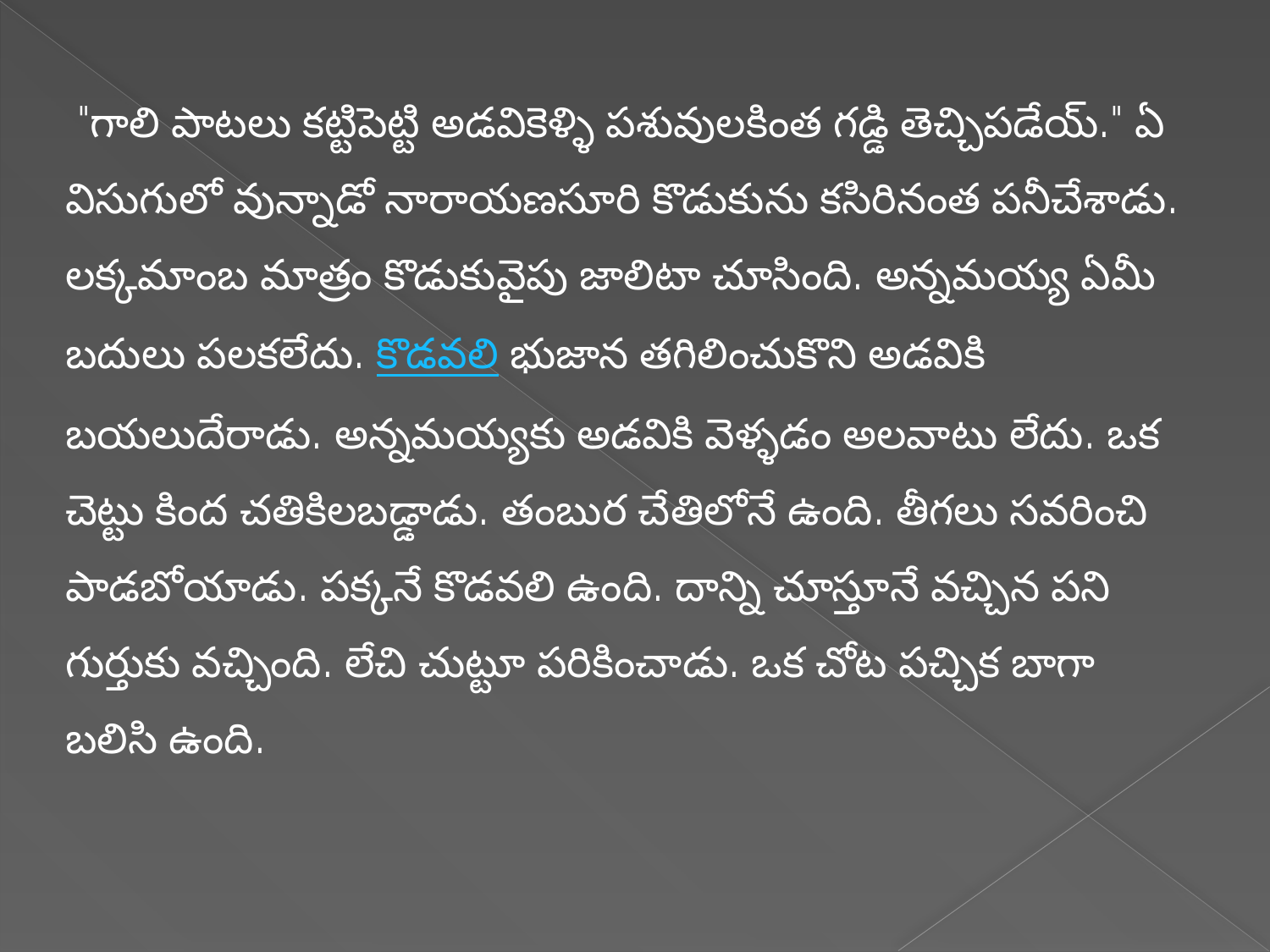

"గాలి పాటలు కట్టిపెట్టి అడవికెళ్ళి పశువులకింత గడ్డి తెచ్చిపడేయ్." ఏ విసుగులో వున్నాడో నారాయణసూరి కొడుకును కసిరినంత పనీచేశాడు. లక్కమాంబ మాత్రం కొడుకువైపు జాలిటా చూసింది. అన్నమయ్య ఏమీ బదులు పలకలేదు. కొడవలి భుజాన తగిలించుకొని అడవికి బయలుదేరాడు. అన్నమయ్యకు అడవికి వెళ్ళడం అలవాటు లేదు. ఒక చెట్టు కింద చతికిలబడ్డాడు. తంబుర చేతిలోనే ఉంది. తీగలు సవరించి పాడబోయాడు. పక్కనే కొడవలి ఉంది. దాన్ని చూస్తూనే వచ్చిన పని గుర్తుకు వచ్చింది. లేచి చుట్టూ పరికించాడు. ఒక చోట పచ్చిక బాగా బలిసి ఉంది.